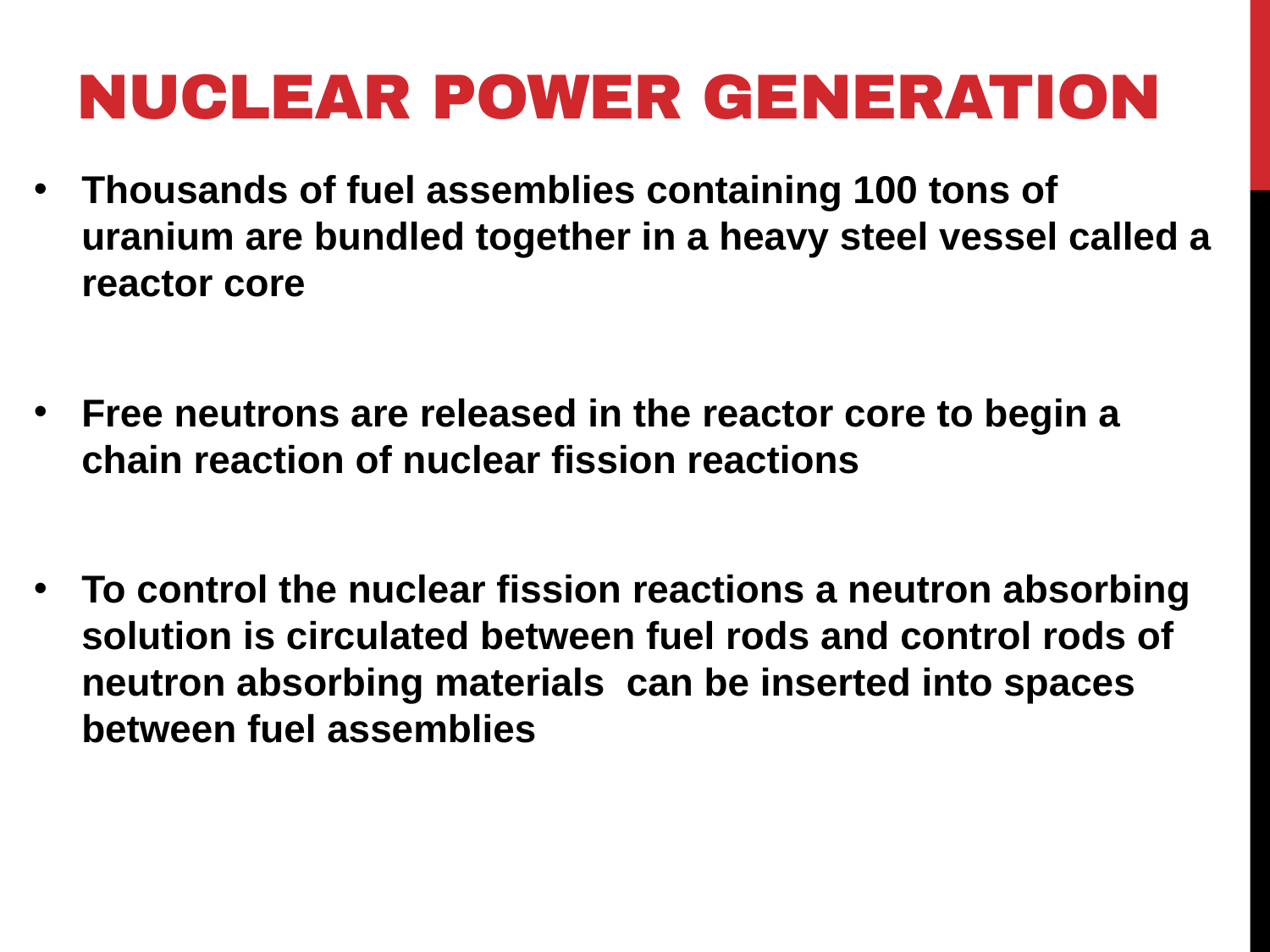

# Nuclear Power generation
Thousands of fuel assemblies containing 100 tons of uranium are bundled together in a heavy steel vessel called a reactor core

Free neutrons are released in the reactor core to begin a chain reaction of nuclear fission reactions

To control the nuclear fission reactions a neutron absorbing solution is circulated between fuel rods and control rods of neutron absorbing materials  can be inserted into spaces between fuel assemblies